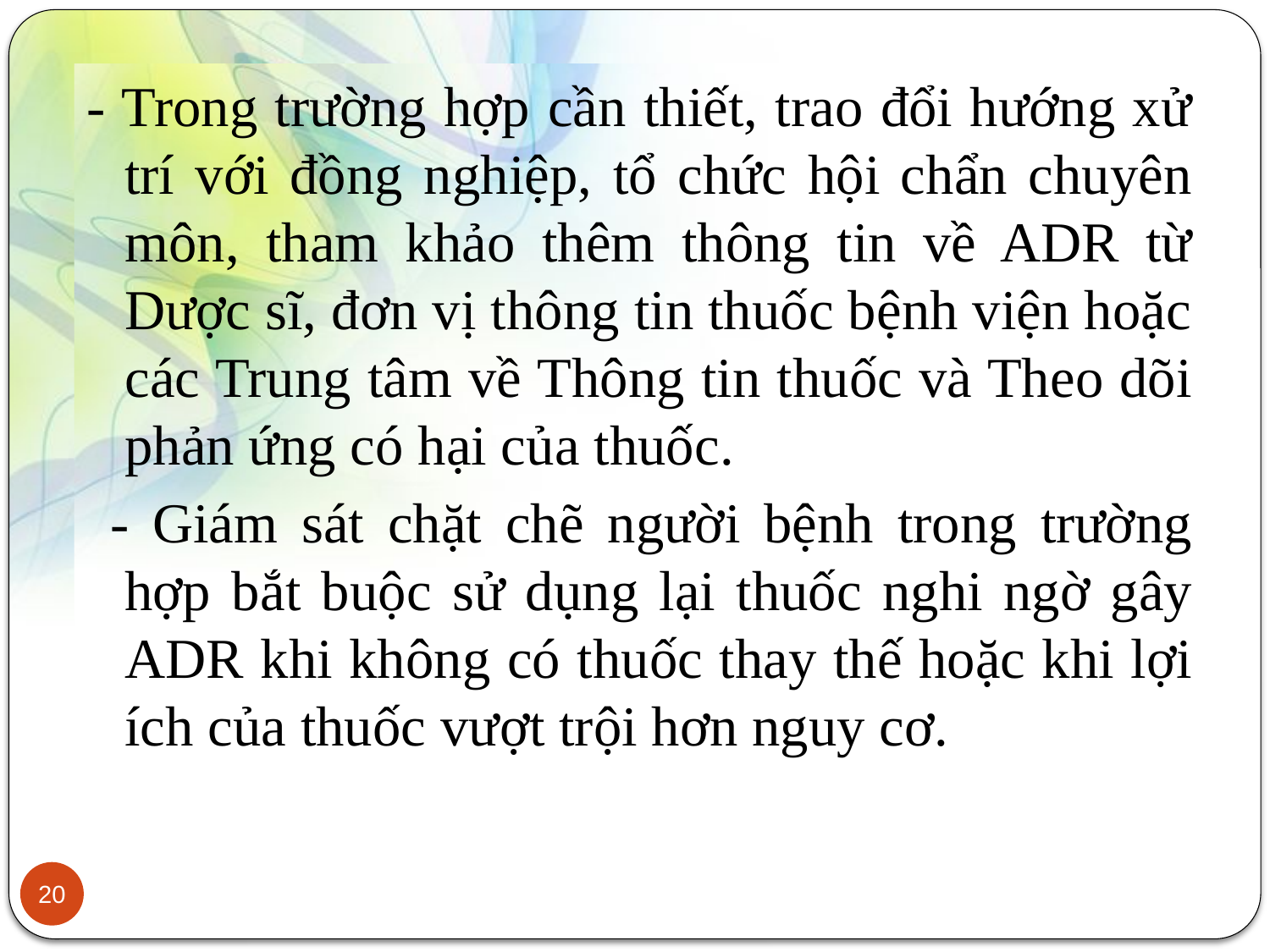

- Trong trường hợp cần thiết, trao đổi hướng xử trí với đồng nghiệp, tổ chức hội chẩn chuyên môn, tham khảo thêm thông tin về ADR từ Dược sĩ, đơn vị thông tin thuốc bệnh viện hoặc các Trung tâm về Thông tin thuốc và Theo dõi phản ứng có hại của thuốc.
 - Giám sát chặt chẽ người bệnh trong trường hợp bắt buộc sử dụng lại thuốc nghi ngờ gây ADR khi không có thuốc thay thế hoặc khi lợi ích của thuốc vượt trội hơn nguy cơ.

20